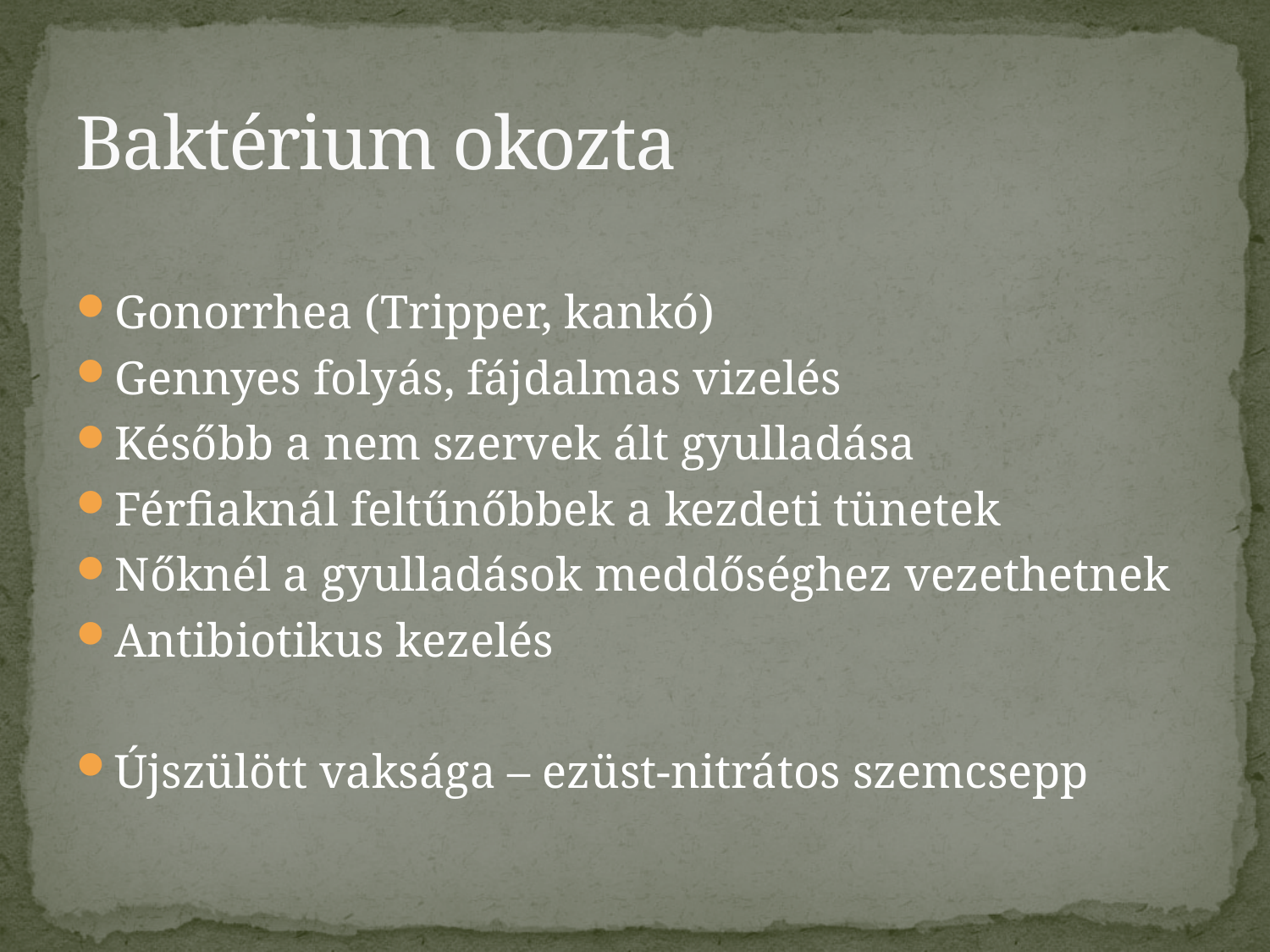

# Baktérium okozta

Gonorrhea (Tripper, kankó)
Gennyes folyás, fájdalmas vizelés
Később a nem szervek ált gyulladása
Férfiaknál feltűnőbbek a kezdeti tünetek
Nőknél a gyulladások meddőséghez vezethetnek
Antibiotikus kezelés

Újszülött vaksága – ezüst-nitrátos szemcsepp